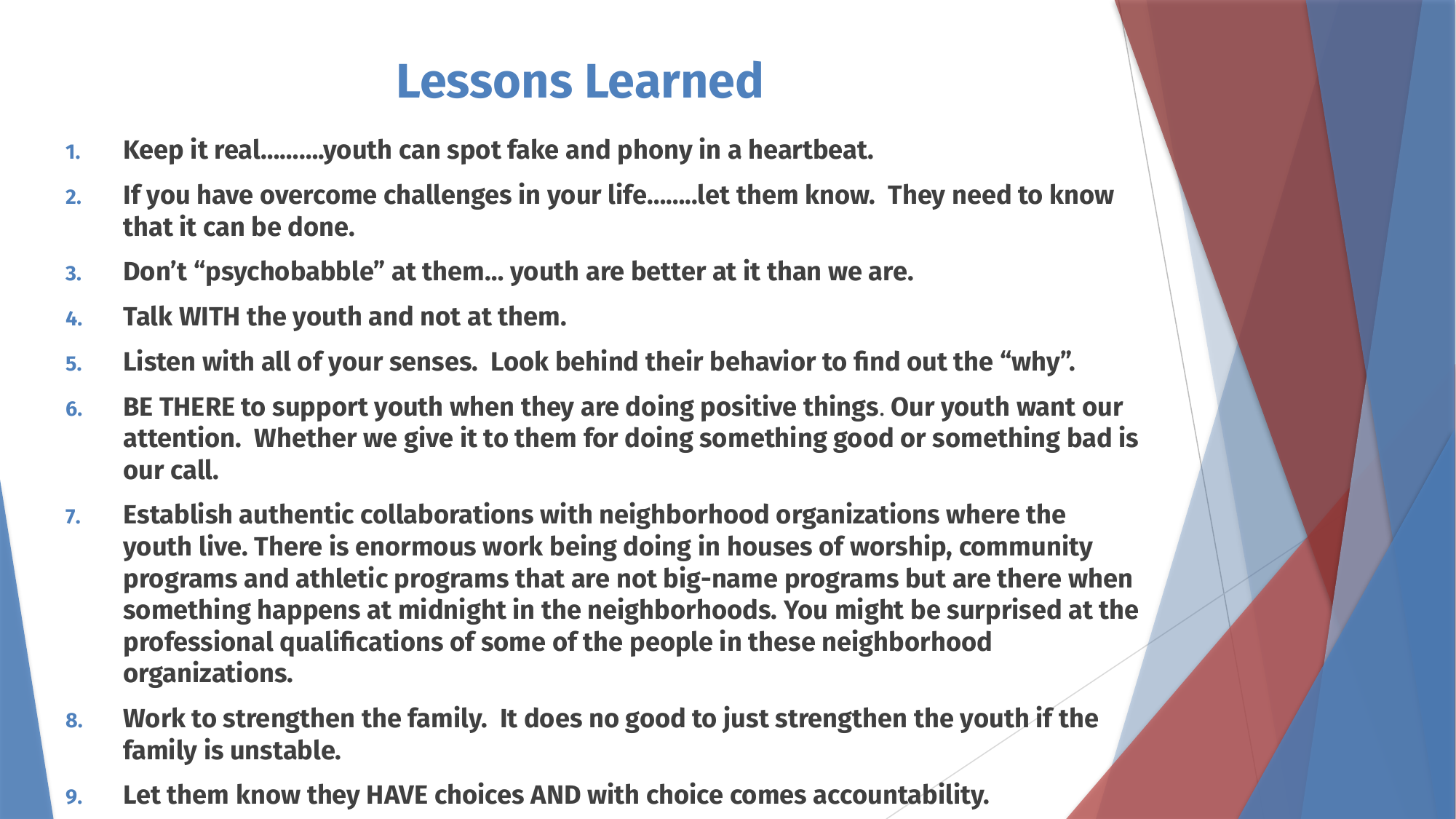

# Lessons Learned
Keep it real……….youth can spot fake and phony in a heartbeat.
If you have overcome challenges in your life……..let them know.  They need to know that it can be done.
Don’t “psychobabble” at them… youth are better at it than we are.
Talk WITH the youth and not at them.
Listen with all of your senses.  Look behind their behavior to find out the “why”.
BE THERE to support youth when they are doing positive things. Our youth want our attention.  Whether we give it to them for doing something good or something bad is our call.
Establish authentic collaborations with neighborhood organizations where the youth live. There is enormous work being doing in houses of worship, community programs and athletic programs that are not big-name programs but are there when something happens at midnight in the neighborhoods. You might be surprised at the professional qualifications of some of the people in these neighborhood organizations.
Work to strengthen the family.  It does no good to just strengthen the youth if the family is unstable.
Let them know they HAVE choices AND with choice comes accountability.